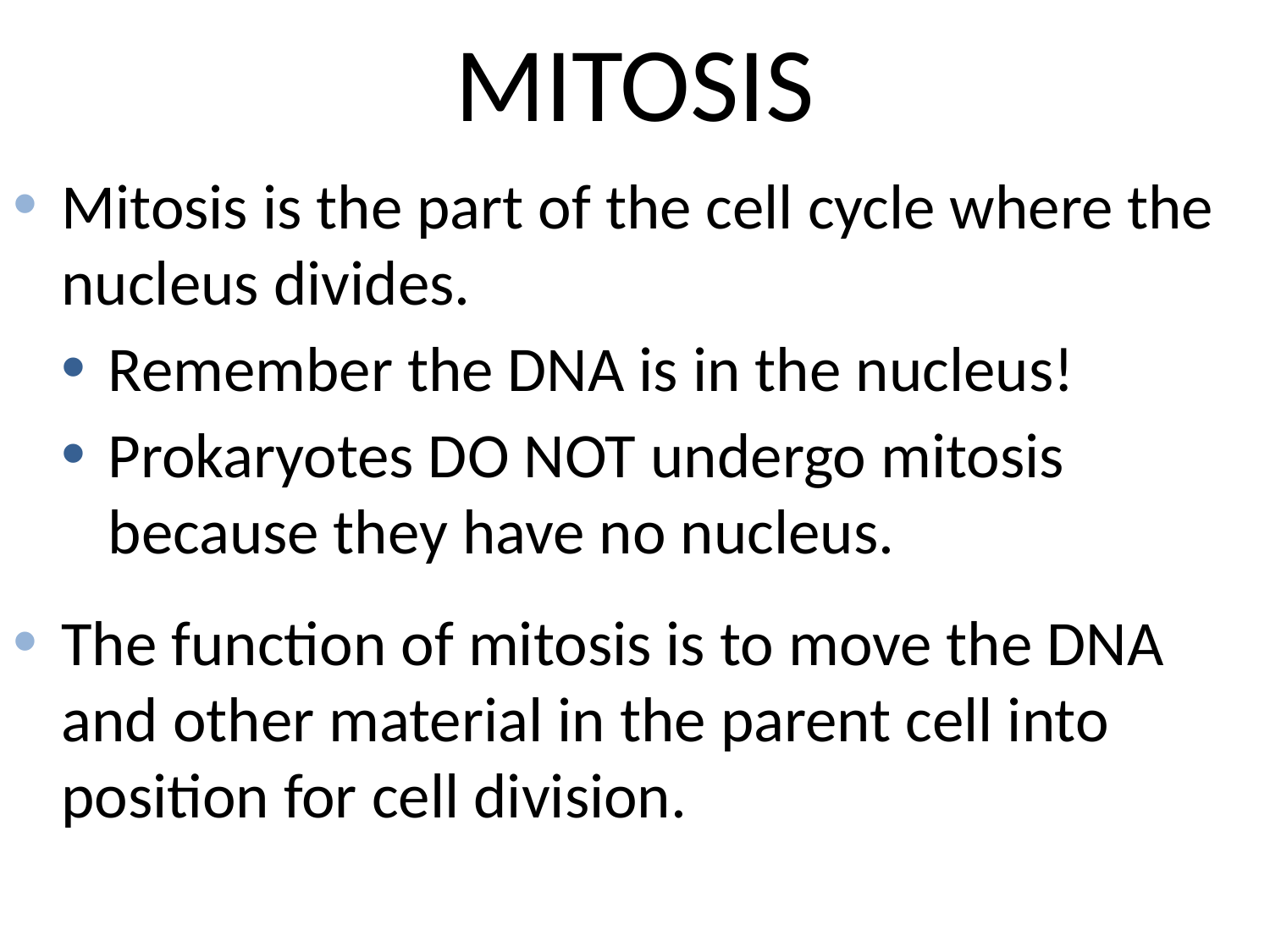

# MITOSIS
Mitosis is the part of the cell cycle where the nucleus divides.
Remember the DNA is in the nucleus!
Prokaryotes DO NOT undergo mitosis because they have no nucleus.
The function of mitosis is to move the DNA and other material in the parent cell into position for cell division.